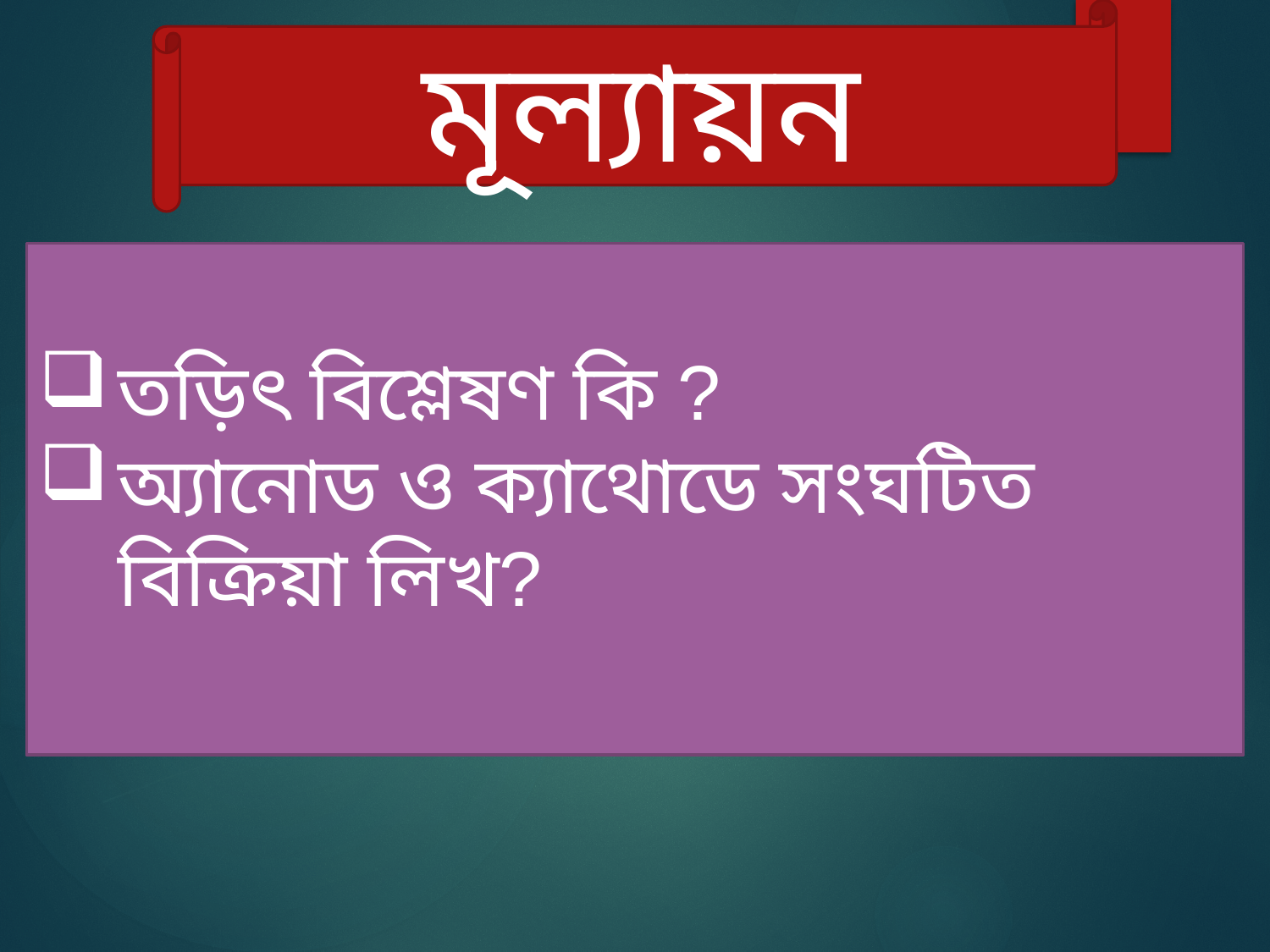

মূল্যায়ন

তড়িৎ বিশ্লেষণ কি ?
অ্যানোড ও ক্যাথোডে সংঘটিত বিক্রিয়া লিখ?